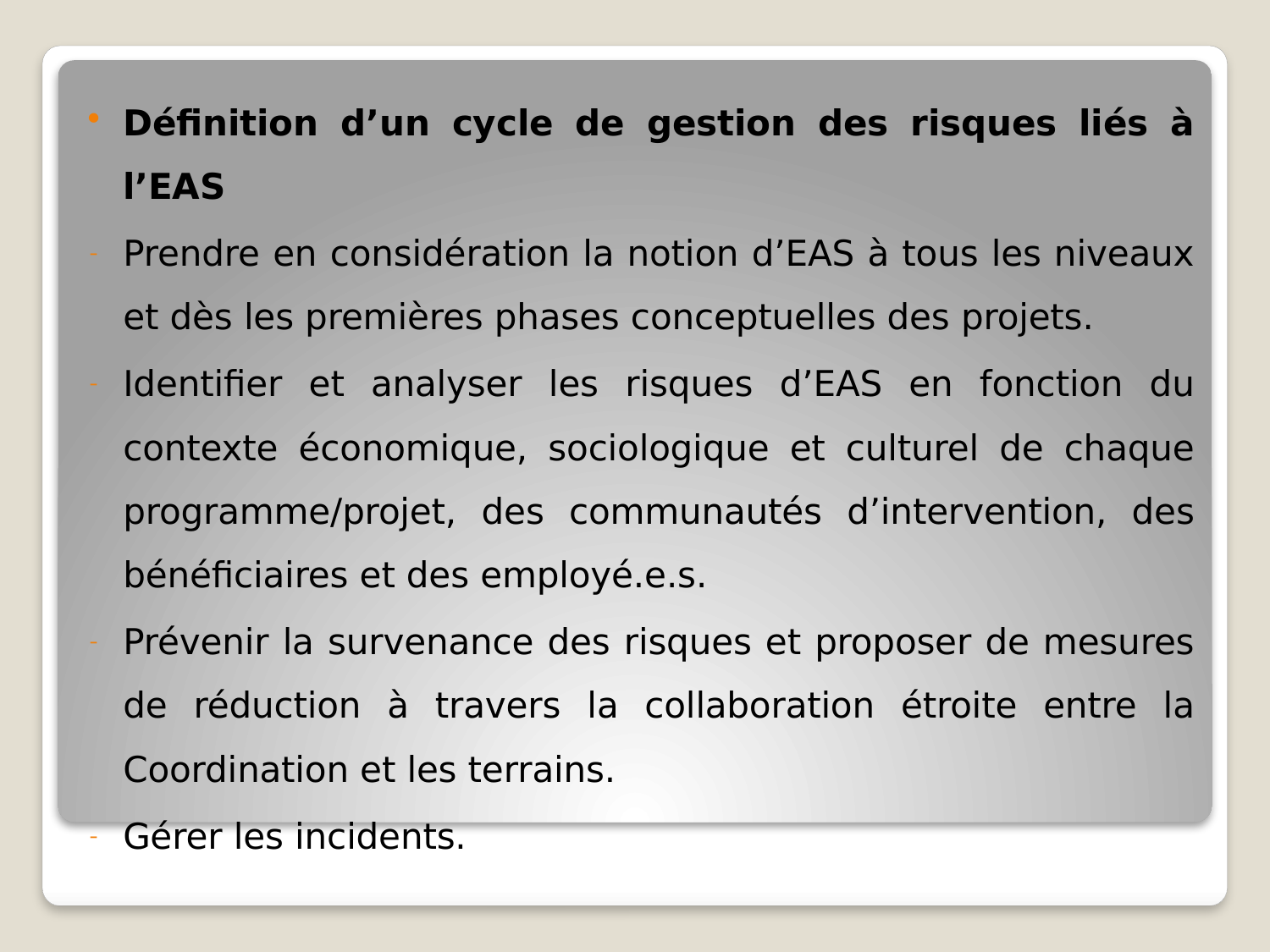

Définition d’un cycle de gestion des risques liés à l’EAS
Prendre en considération la notion d’EAS à tous les niveaux et dès les premières phases conceptuelles des projets.
Identifier et analyser les risques d’EAS en fonction du contexte économique, sociologique et culturel de chaque programme/projet, des communautés d’intervention, des bénéficiaires et des employé.e.s.
Prévenir la survenance des risques et proposer de mesures de réduction à travers la collaboration étroite entre la Coordination et les terrains.
Gérer les incidents.